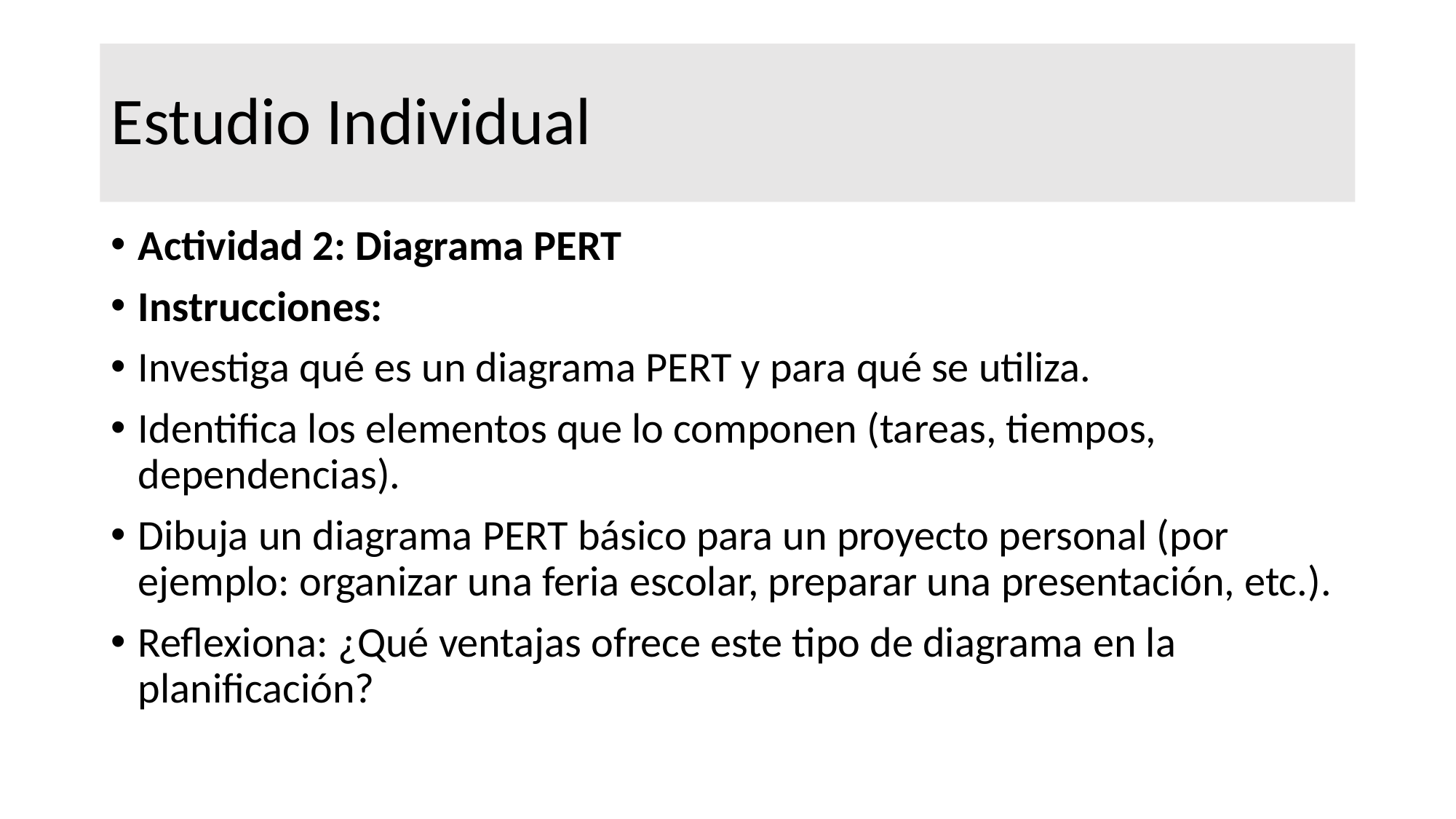

# Estudio Individual
Actividad 2: Diagrama PERT
Instrucciones:
Investiga qué es un diagrama PERT y para qué se utiliza.
Identifica los elementos que lo componen (tareas, tiempos, dependencias).
Dibuja un diagrama PERT básico para un proyecto personal (por ejemplo: organizar una feria escolar, preparar una presentación, etc.).
Reflexiona: ¿Qué ventajas ofrece este tipo de diagrama en la planificación?